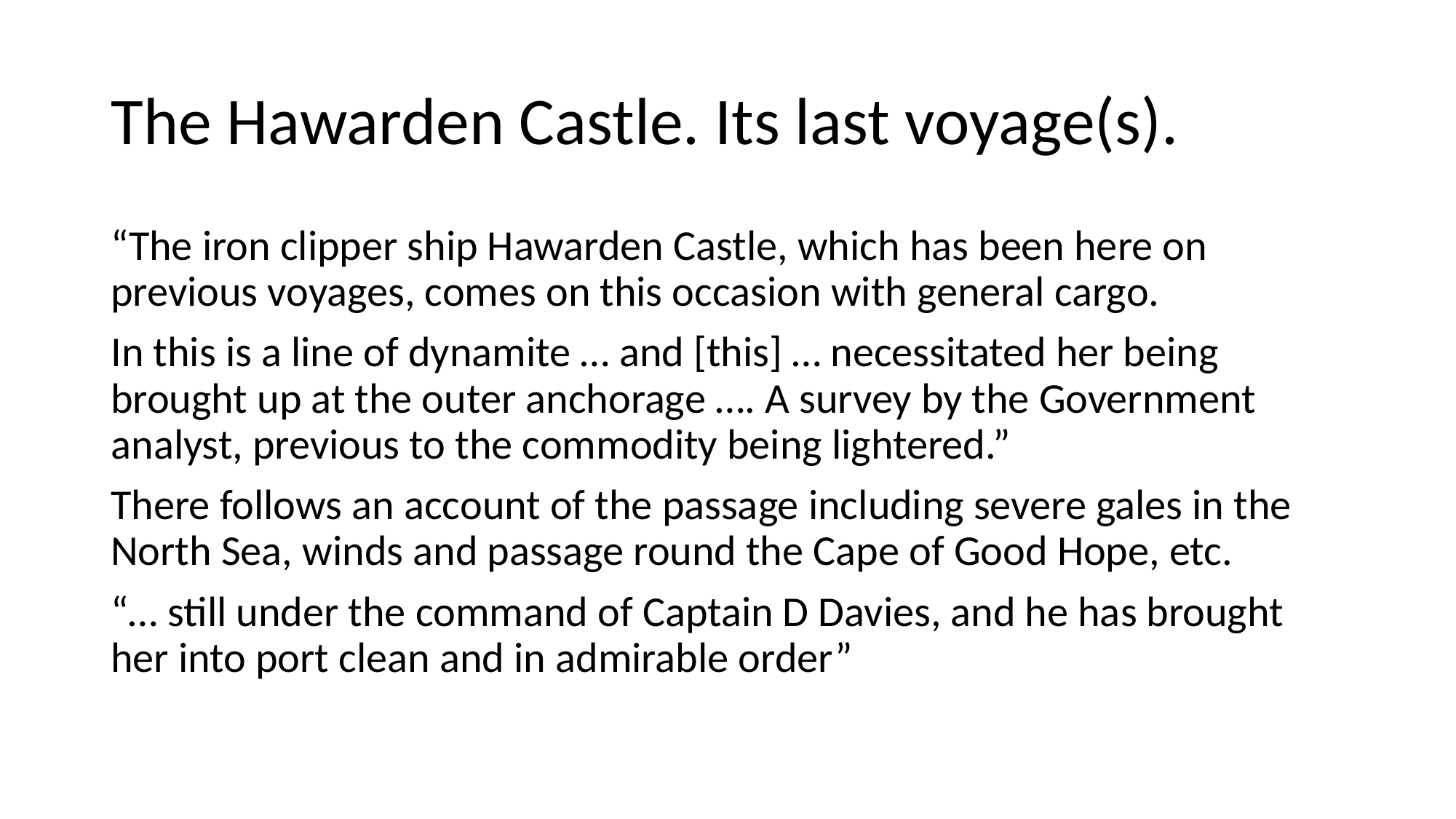

# The Hawarden Castle. Its last voyage(s).
“The iron clipper ship Hawarden Castle, which has been here on previous voyages, comes on this occasion with general cargo.
In this is a line of dynamite … and [this] … necessitated her being brought up at the outer anchorage …. A survey by the Government analyst, previous to the commodity being lightered.”
There follows an account of the passage including severe gales in the North Sea, winds and passage round the Cape of Good Hope, etc.
“… still under the command of Captain D Davies, and he has brought her into port clean and in admirable order”